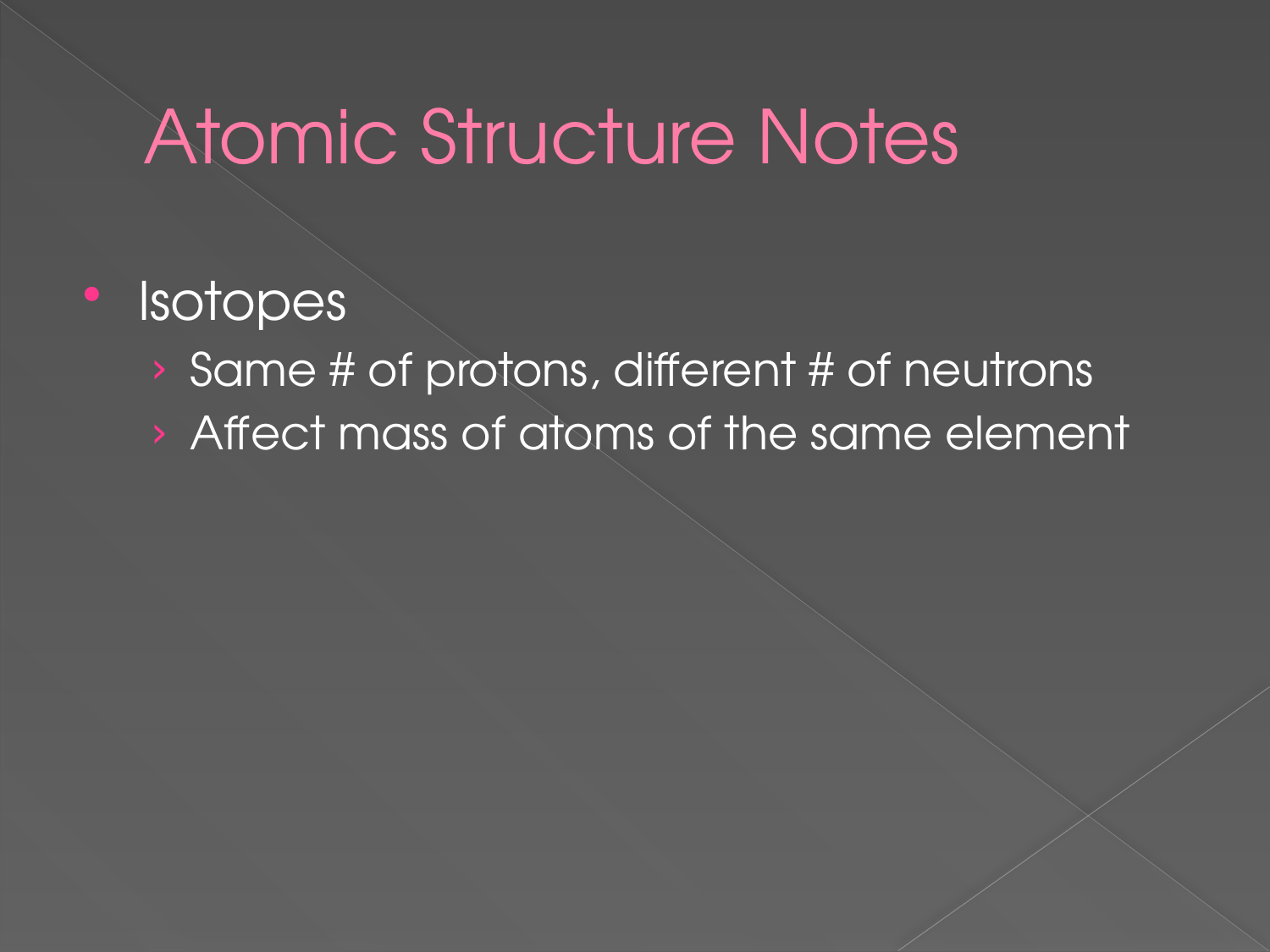

# Atomic Structure Notes
Isotopes
Same # of protons, different # of neutrons
Affect mass of atoms of the same element